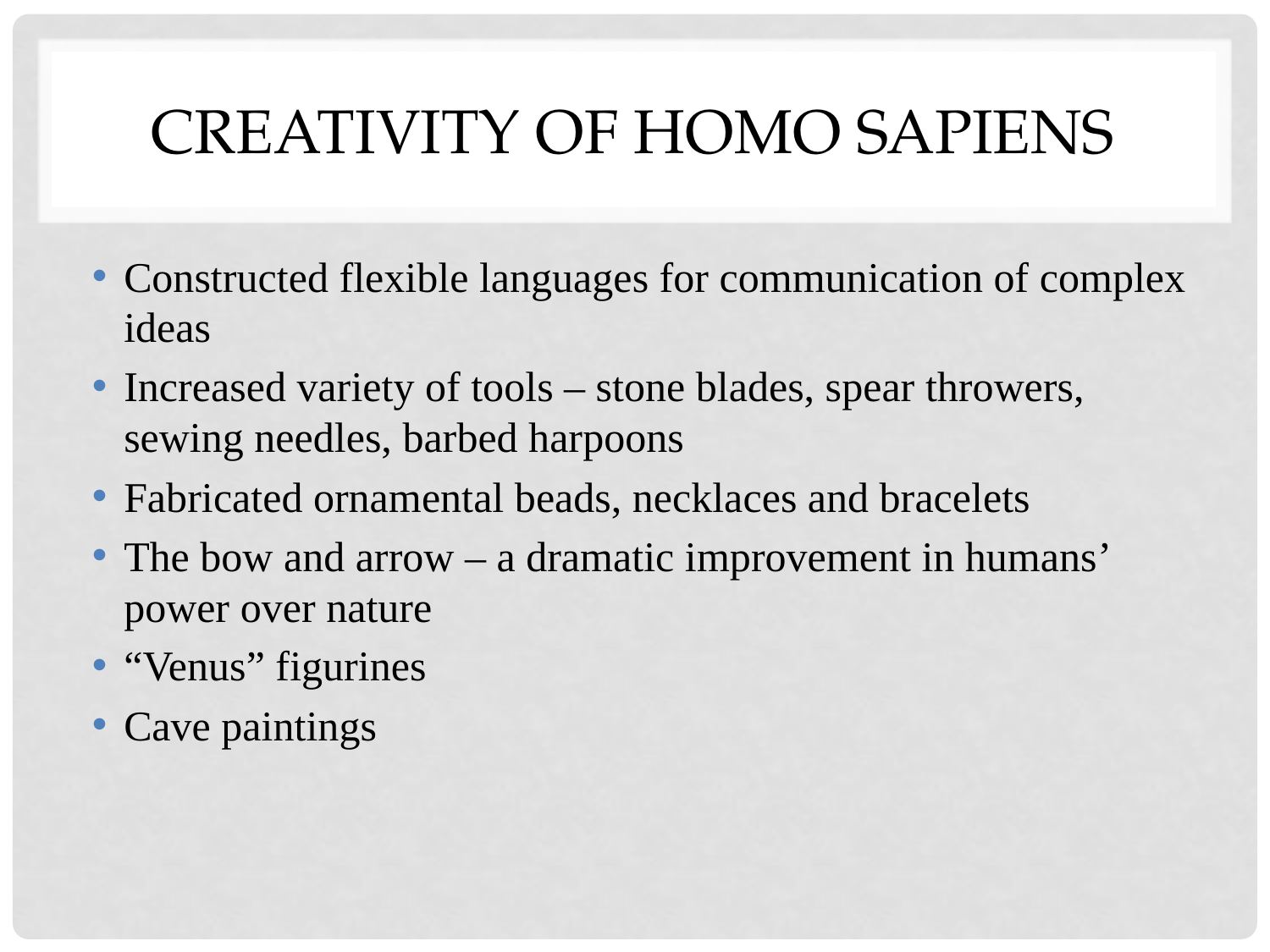

# Creativity of homo sapiens
Constructed flexible languages for communication of complex ideas
Increased variety of tools – stone blades, spear throwers, sewing needles, barbed harpoons
Fabricated ornamental beads, necklaces and bracelets
The bow and arrow – a dramatic improvement in humans’ power over nature
“Venus” figurines
Cave paintings